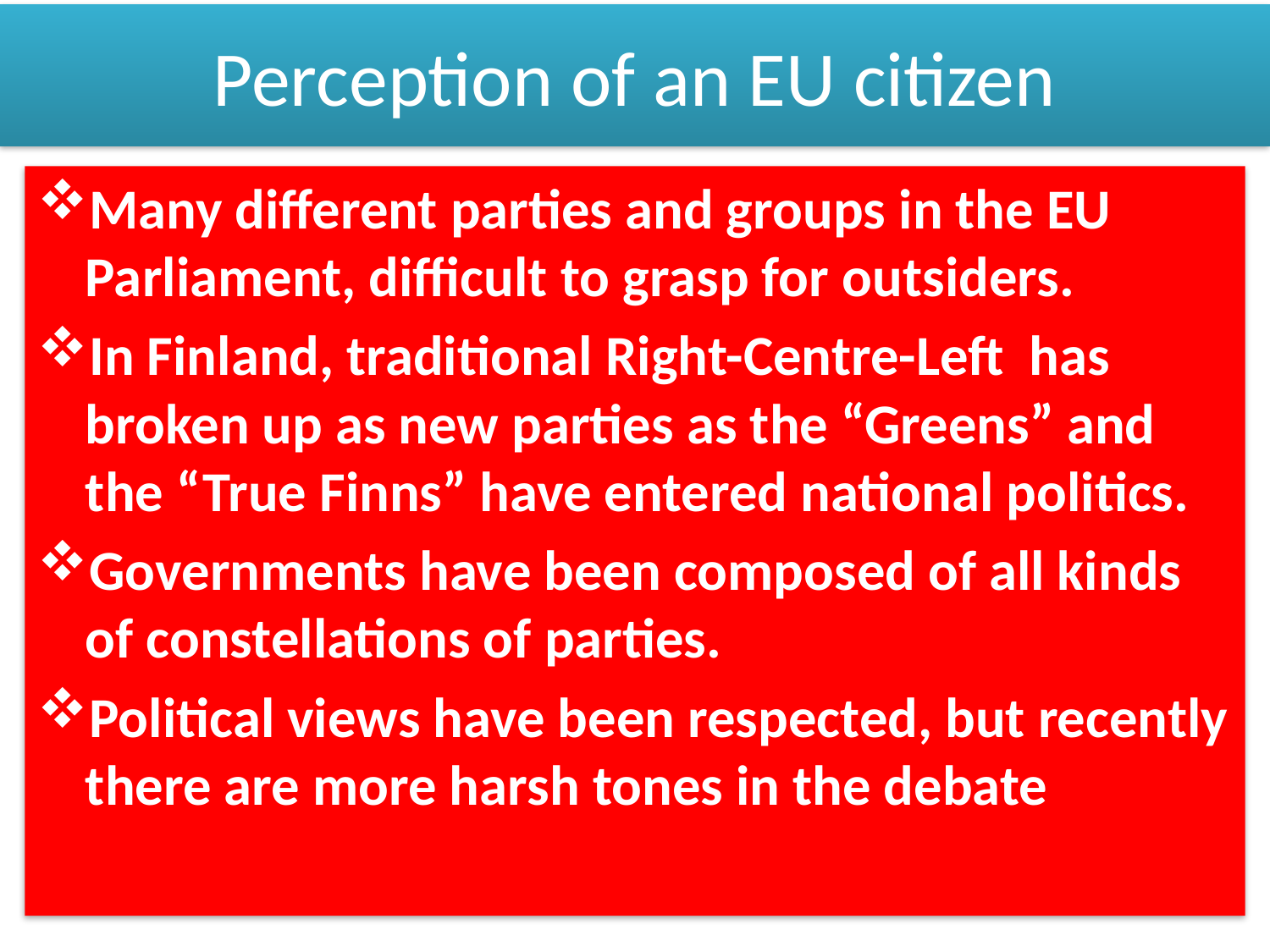

# Perception of an EU citizen
Many different parties and groups in the EU Parliament, difficult to grasp for outsiders.
In Finland, traditional Right-Centre-Left  has broken up as new parties as the “Greens” and the “True Finns” have entered national politics.
Governments have been composed of all kinds of constellations of parties.
Political views have been respected, but recently there are more harsh tones in the debate